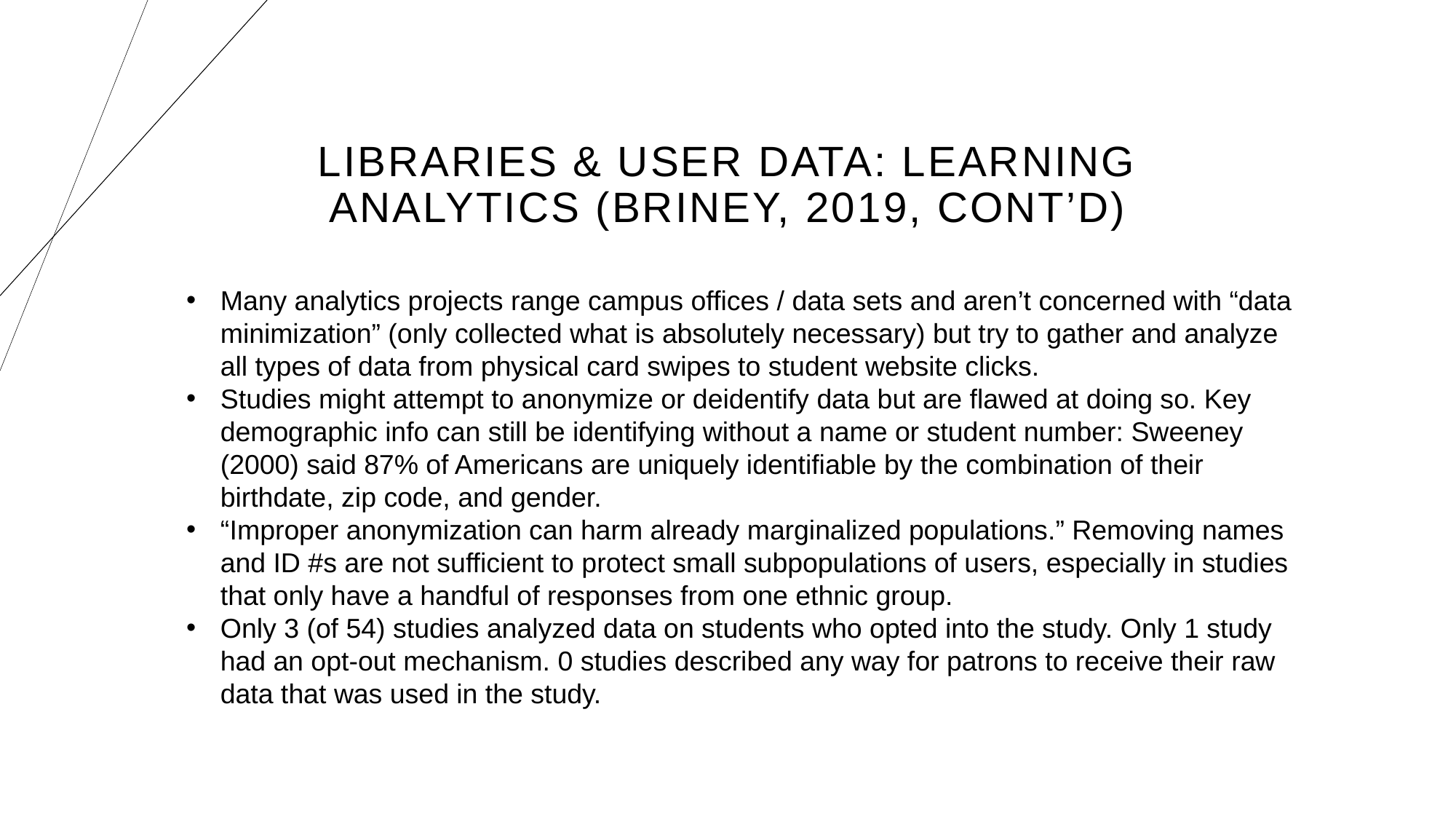

# Libraries & User Data: learning analytics (Briney, 2019, cont’d)
Many analytics projects range campus offices / data sets and aren’t concerned with “data minimization” (only collected what is absolutely necessary) but try to gather and analyze all types of data from physical card swipes to student website clicks.
Studies might attempt to anonymize or deidentify data but are flawed at doing so. Key demographic info can still be identifying without a name or student number: Sweeney (2000) said 87% of Americans are uniquely identifiable by the combination of their birthdate, zip code, and gender.
“Improper anonymization can harm already marginalized populations.” Removing names and ID #s are not sufficient to protect small subpopulations of users, especially in studies that only have a handful of responses from one ethnic group.
Only 3 (of 54) studies analyzed data on students who opted into the study. Only 1 study had an opt-out mechanism. 0 studies described any way for patrons to receive their raw data that was used in the study.